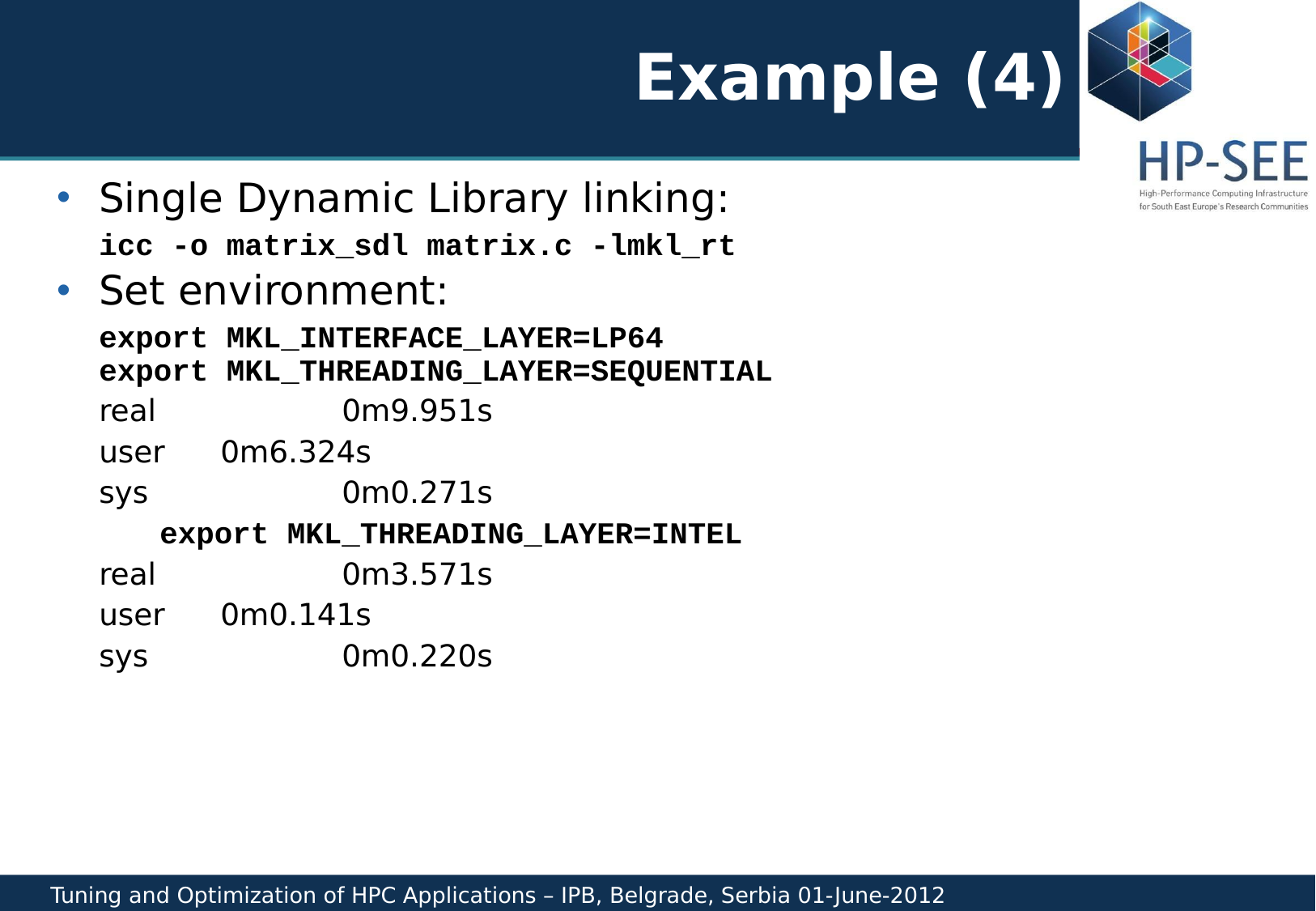

# Example (4)
Single Dynamic Library linking:
icc -o matrix_sdl matrix.c -lmkl_rt
Set environment:
export MKL_INTERFACE_LAYER=LP64
export MKL_THREADING_LAYER=SEQUENTIAL
real		0m9.951s
user	0m6.324s
sys		0m0.271s
	export MKL_THREADING_LAYER=INTEL
real		0m3.571s
user	0m0.141s
sys		0m0.220s

Tuning and Optimization of HPC Applications – IPB, Belgrade, Serbia 01-June-2012